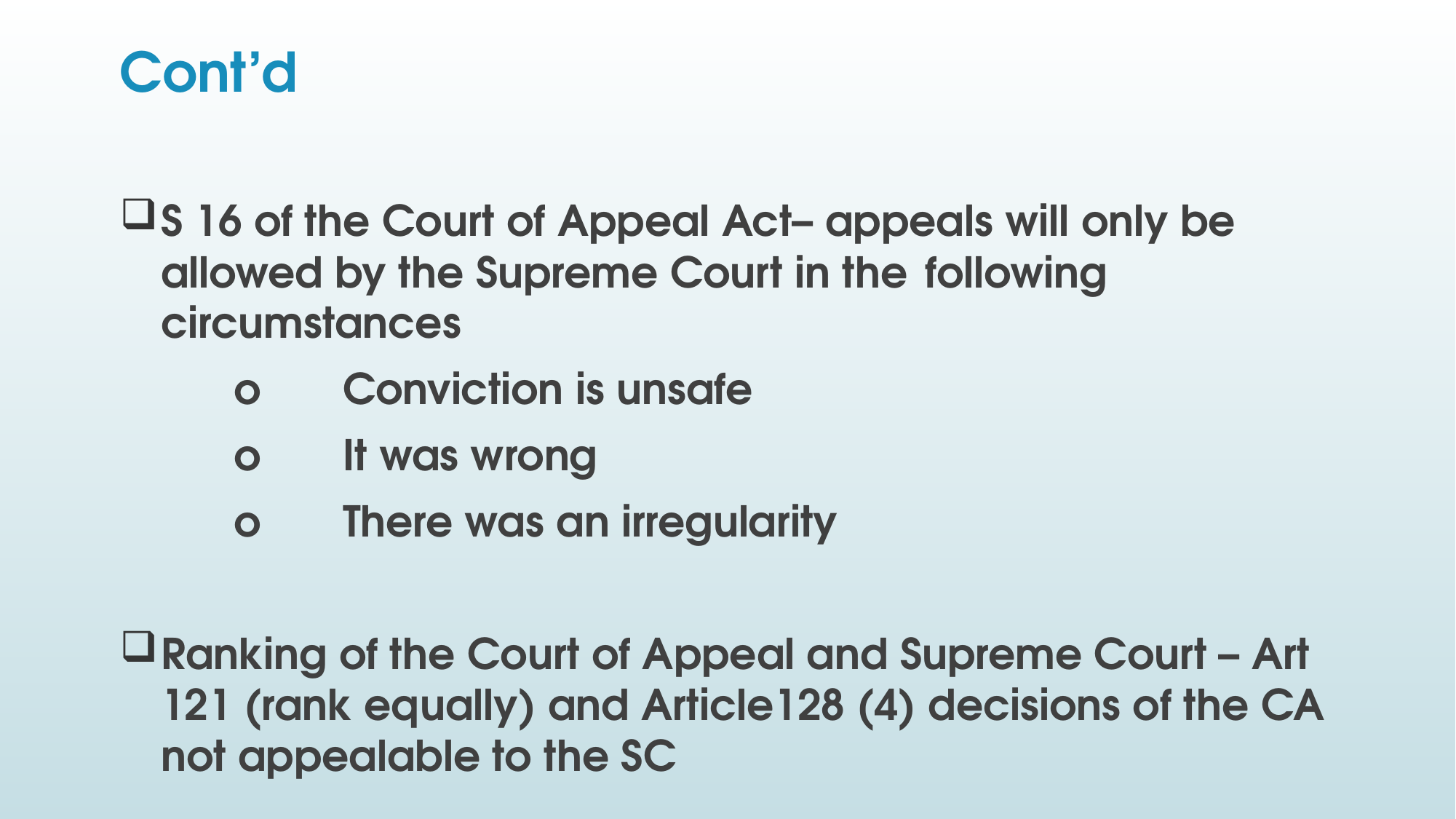

# Cont’d
S 16 of the Court of Appeal Act– appeals will only be allowed by the Supreme Court in the 	following circumstances
	o	Conviction is unsafe
	o	It was wrong
	o	There was an irregularity

Ranking of the Court of Appeal and Supreme Court – Art 121 (rank equally) and Article128 (4) decisions of the CA not appealable to the SC